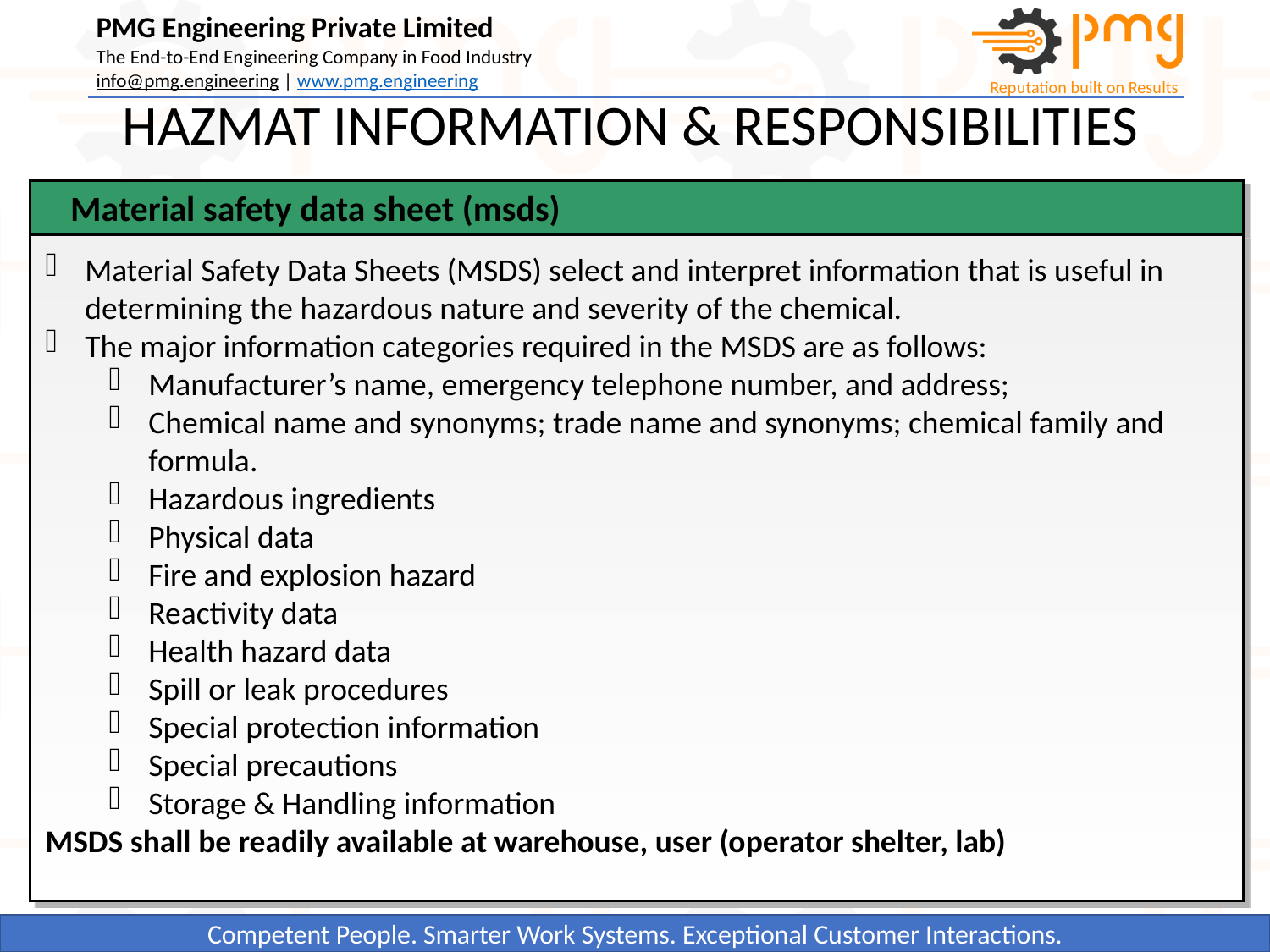

HAZMAT INFORMATION & RESPONSIBILITIES
Material safety data sheet (msds)
Material Safety Data Sheets (MSDS) select and interpret information that is useful in determining the hazardous nature and severity of the chemical.
The major information categories required in the MSDS are as follows:
Manufacturer’s name, emergency telephone number, and address;
Chemical name and synonyms; trade name and synonyms; chemical family and formula.
Hazardous ingredients
Physical data
Fire and explosion hazard
Reactivity data
Health hazard data
Spill or leak procedures
Special protection information
Special precautions
Storage & Handling information
MSDS shall be readily available at warehouse, user (operator shelter, lab)